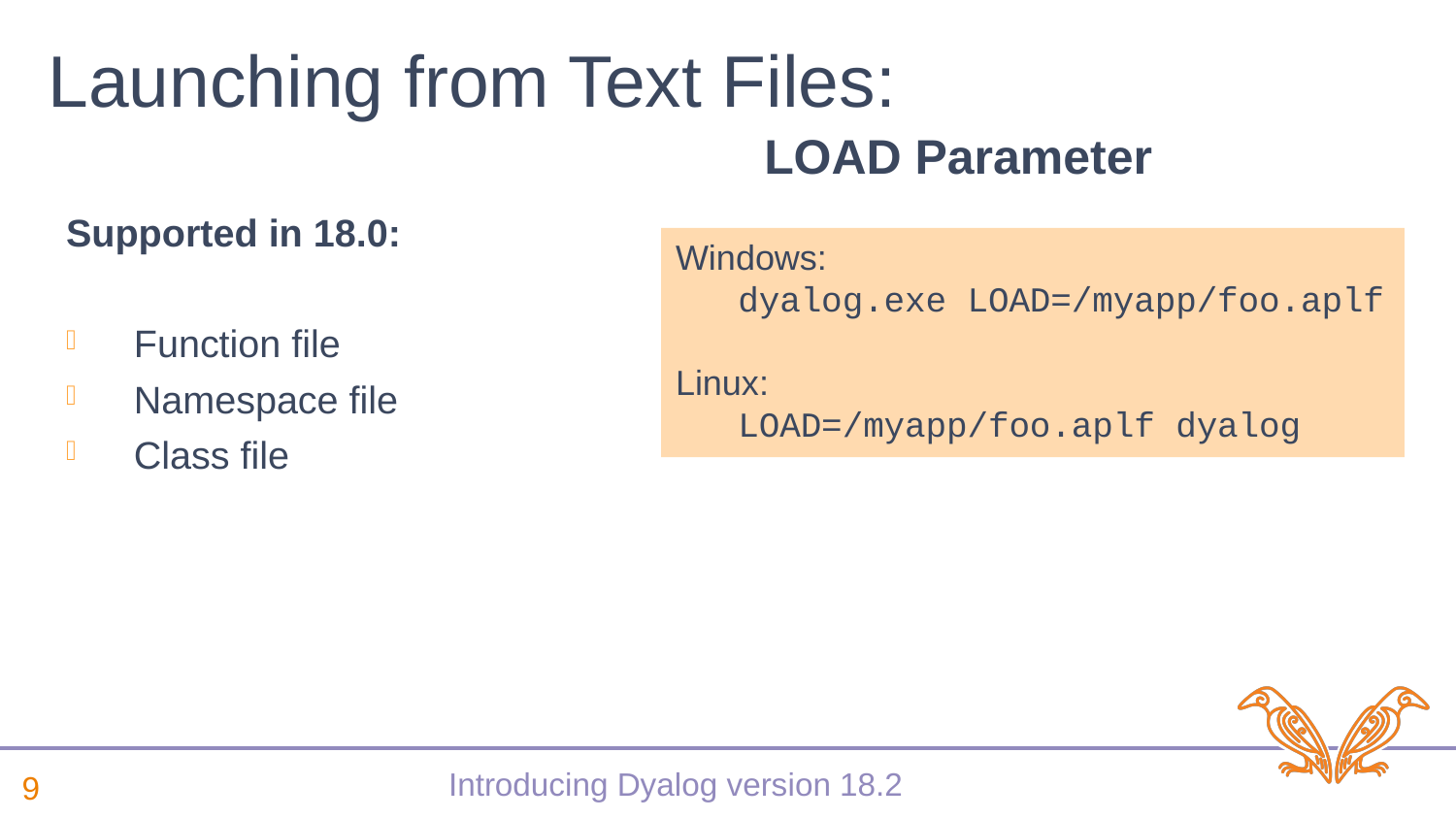

# Launching from Text Files:
LOAD Parameter
Supported in 18.0:

Function file
Namespace file
Class file

Windows:
   dyalog.exe LOAD=/myapp/foo.aplf
Linux:
   LOAD=/myapp/foo.aplf dyalog